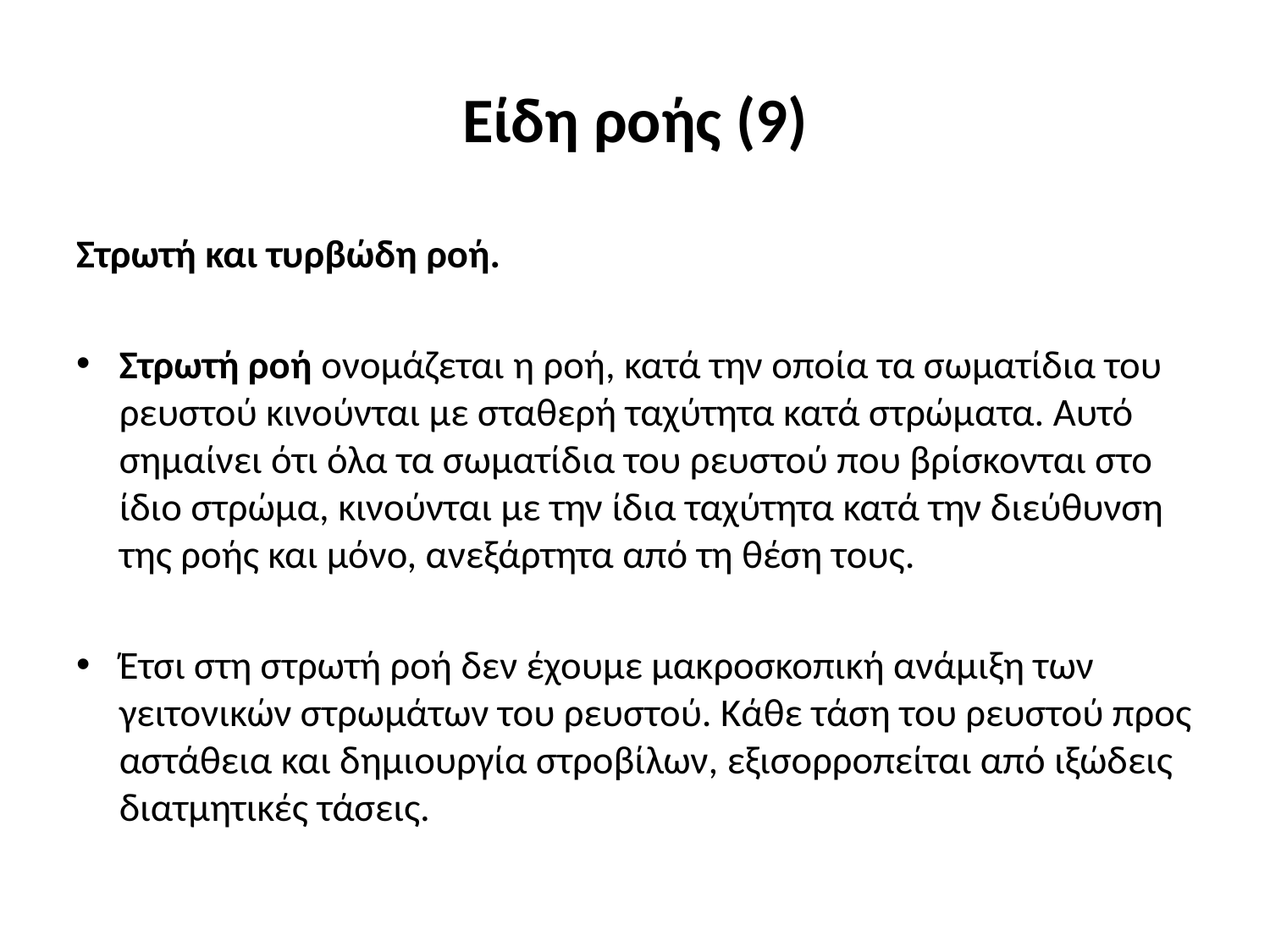

# Είδη ροής (9)
Στρωτή και τυρβώδη ροή.

Στρωτή ροή ονομάζεται η ροή, κατά την οποία τα σωματίδια του ρευστού κινούνται με σταθερή ταχύτητα κατά στρώματα. Αυτό σημαίνει ότι όλα τα σωματίδια του ρευστού που βρίσκονται στο ίδιο στρώμα, κινούνται με την ίδια ταχύτητα κατά την διεύθυνση της ροής και μόνο, ανεξάρτητα από τη θέση τους.

Έτσι στη στρωτή ροή δεν έχουμε μακροσκοπική ανάμιξη των γειτονικών στρωμάτων του ρευστού. Κάθε τάση του ρευστού προς αστάθεια και δημιουργία στροβίλων, εξισορροπείται από ιξώδεις διατμητικές τάσεις.